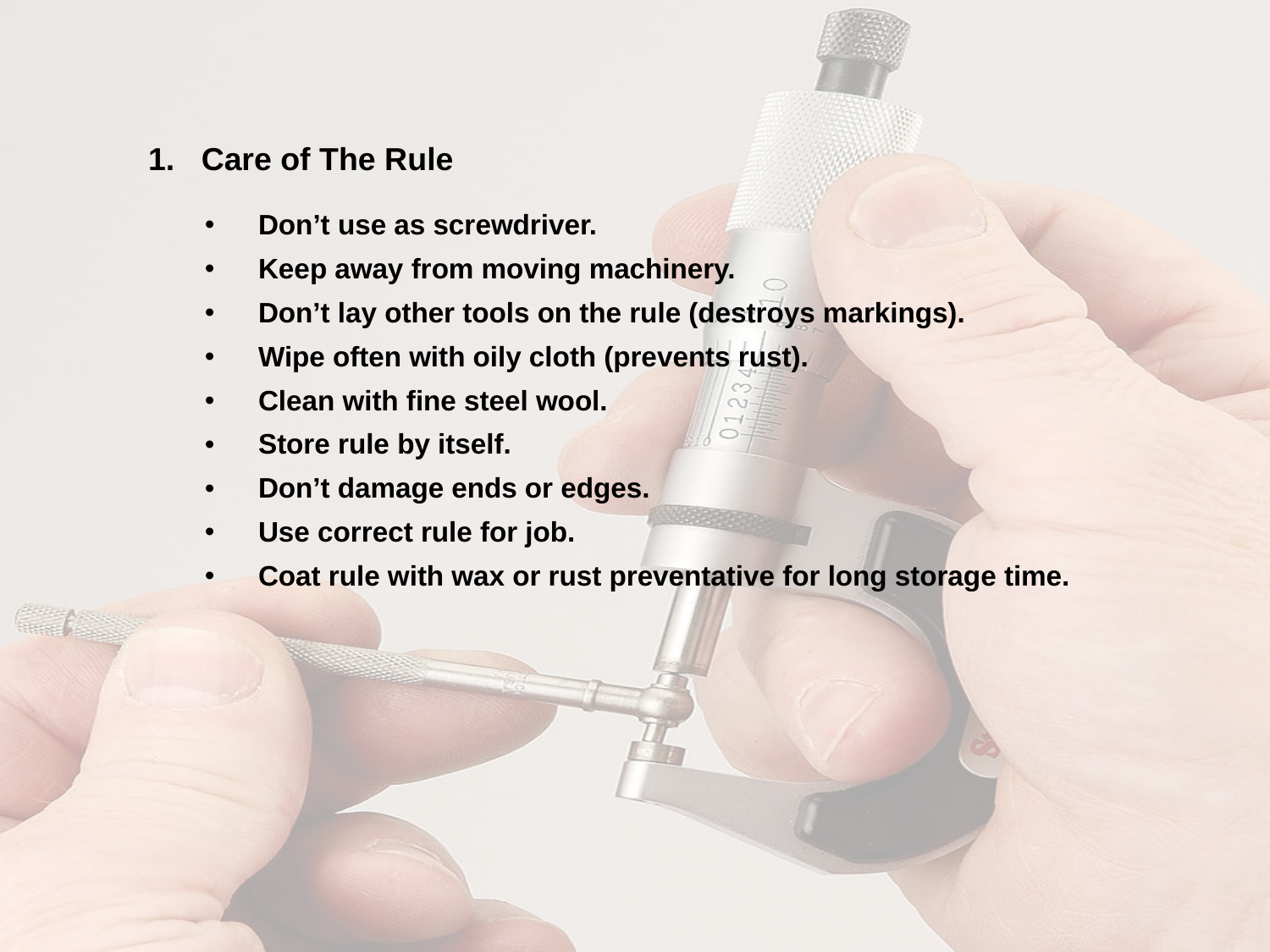

1.   Care of The Rule
   Don’t use as screwdriver.
   Keep away from moving machinery.
   Don’t lay other tools on the rule (destroys markings).
   Wipe often with oily cloth (prevents rust).
   Clean with fine steel wool.
   Store rule by itself.
   Don’t damage ends or edges.
   Use correct rule for job.
   Coat rule with wax or rust preventative for long storage time.